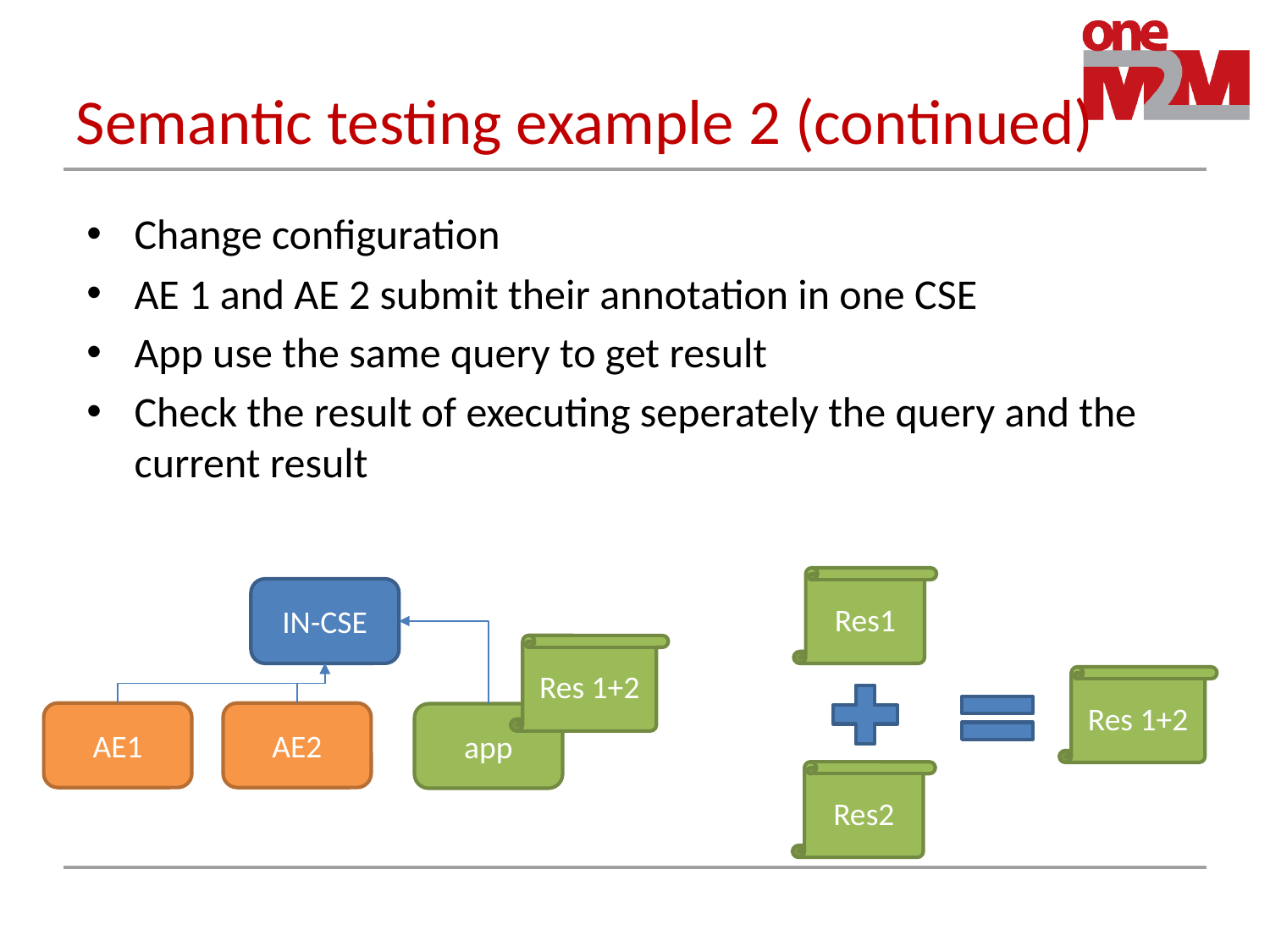

# Semantic testing example 2 (continued)
Change configuration
AE 1 and AE 2 submit their annotation in one CSE
App use the same query to get result
Check the result of executing seperately the query and the current result

Res1
IN-CSE
Res 1+2
Res 1+2

AE1
AE2
app
Res2